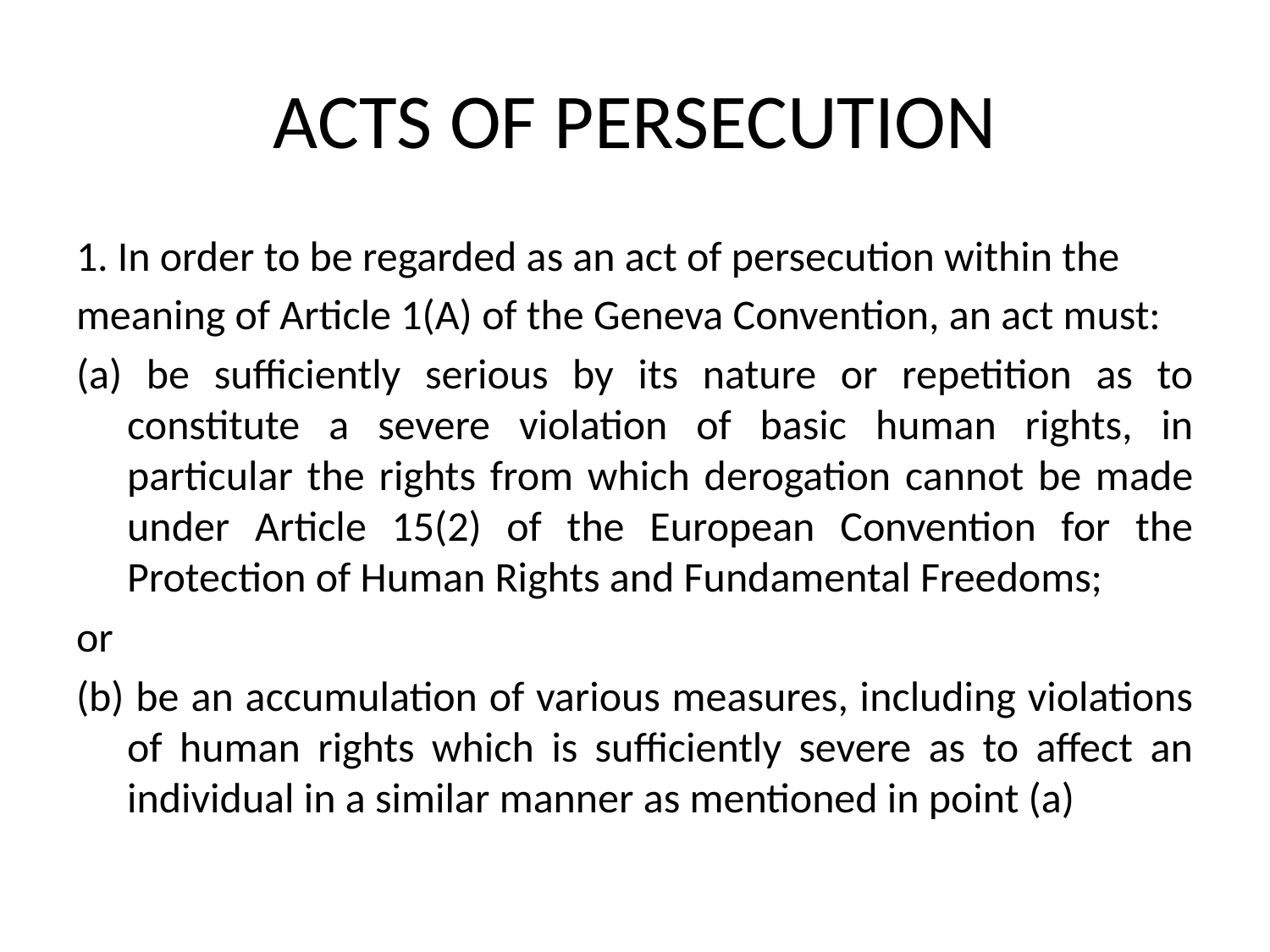

# ACTS OF PERSECUTION
1. In order to be regarded as an act of persecution within the
meaning of Article 1(A) of the Geneva Convention, an act must:
(a) be sufficiently serious by its nature or repetition as to constitute a severe violation of basic human rights, in particular the rights from which derogation cannot be made under Article 15(2) of the European Convention for the Protection of Human Rights and Fundamental Freedoms;
or
(b) be an accumulation of various measures, including violations of human rights which is sufficiently severe as to affect an individual in a similar manner as mentioned in point (a)